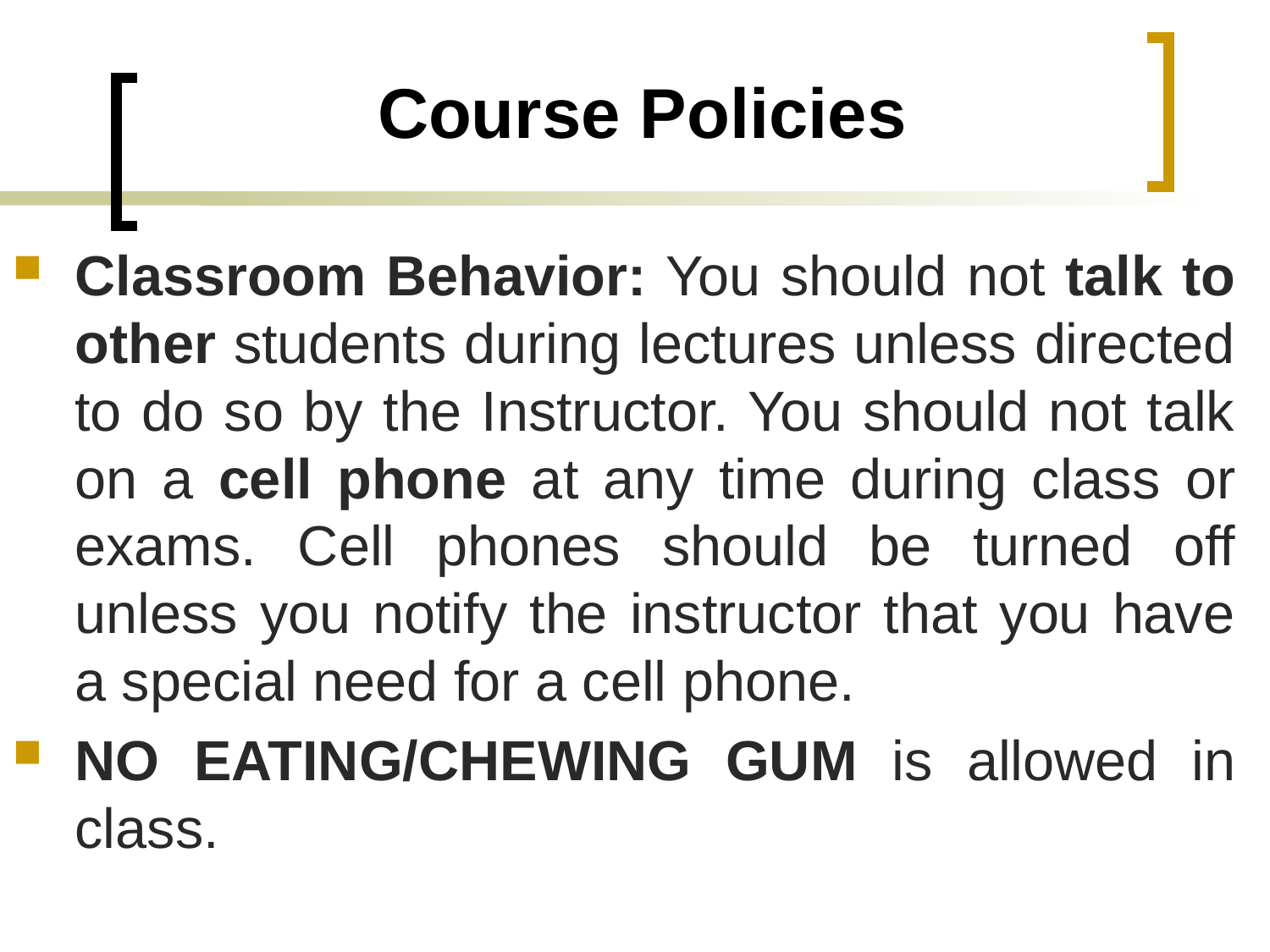

# Course Policies
Classroom Behavior: You should not talk to other students during lectures unless directed to do so by the Instructor. You should not talk on a cell phone at any time during class or exams. Cell phones should be turned off unless you notify the instructor that you have a special need for a cell phone.
NO EATING/CHEWING GUM is allowed in class.